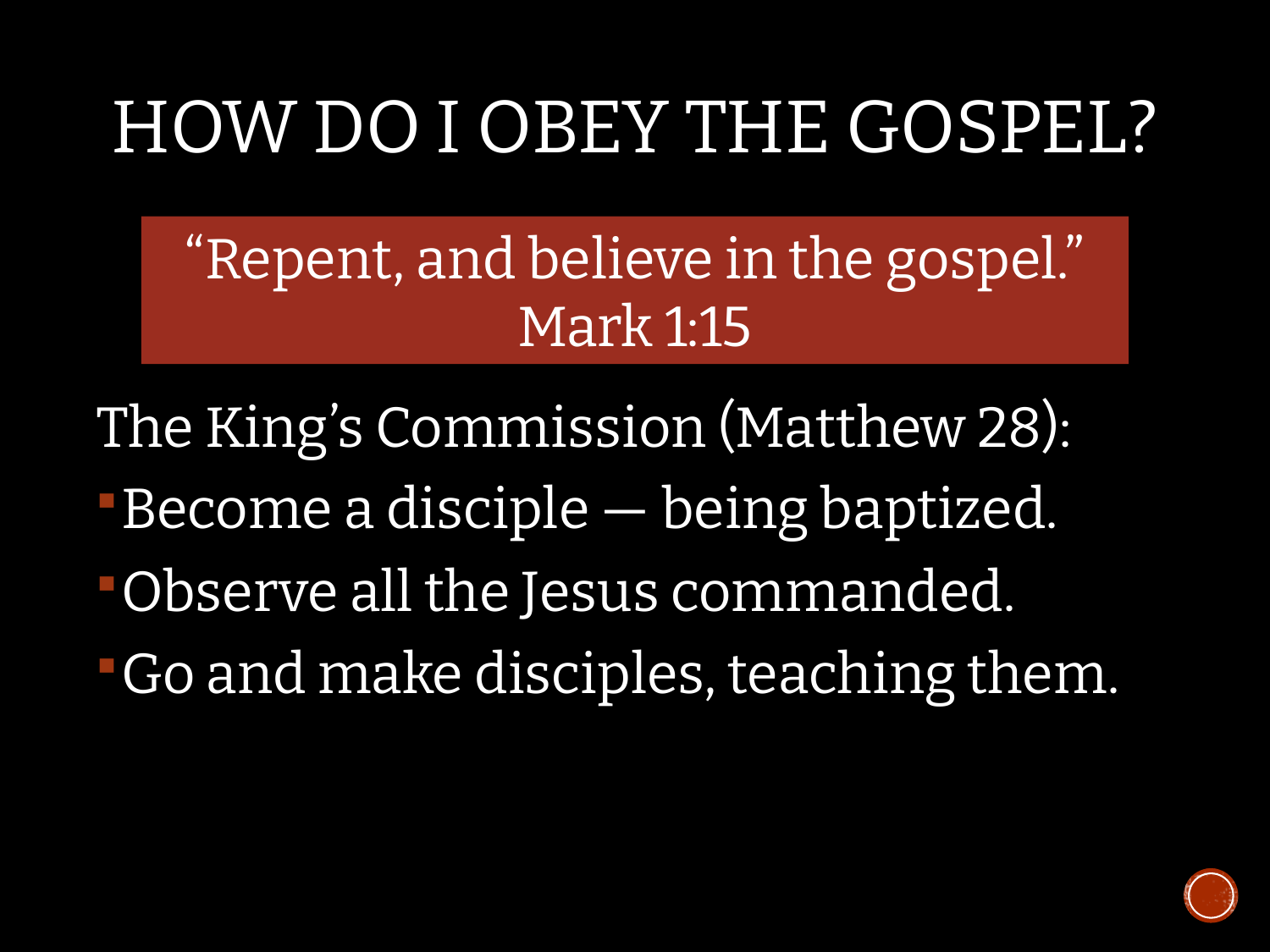

# How Do I Obey the Gospel?
“Repent, and believe in the gospel.”
Mark 1:15
The King’s Commission (Matthew 28):
Become a disciple — being baptized.
Observe all the Jesus commanded.
Go and make disciples, teaching them.